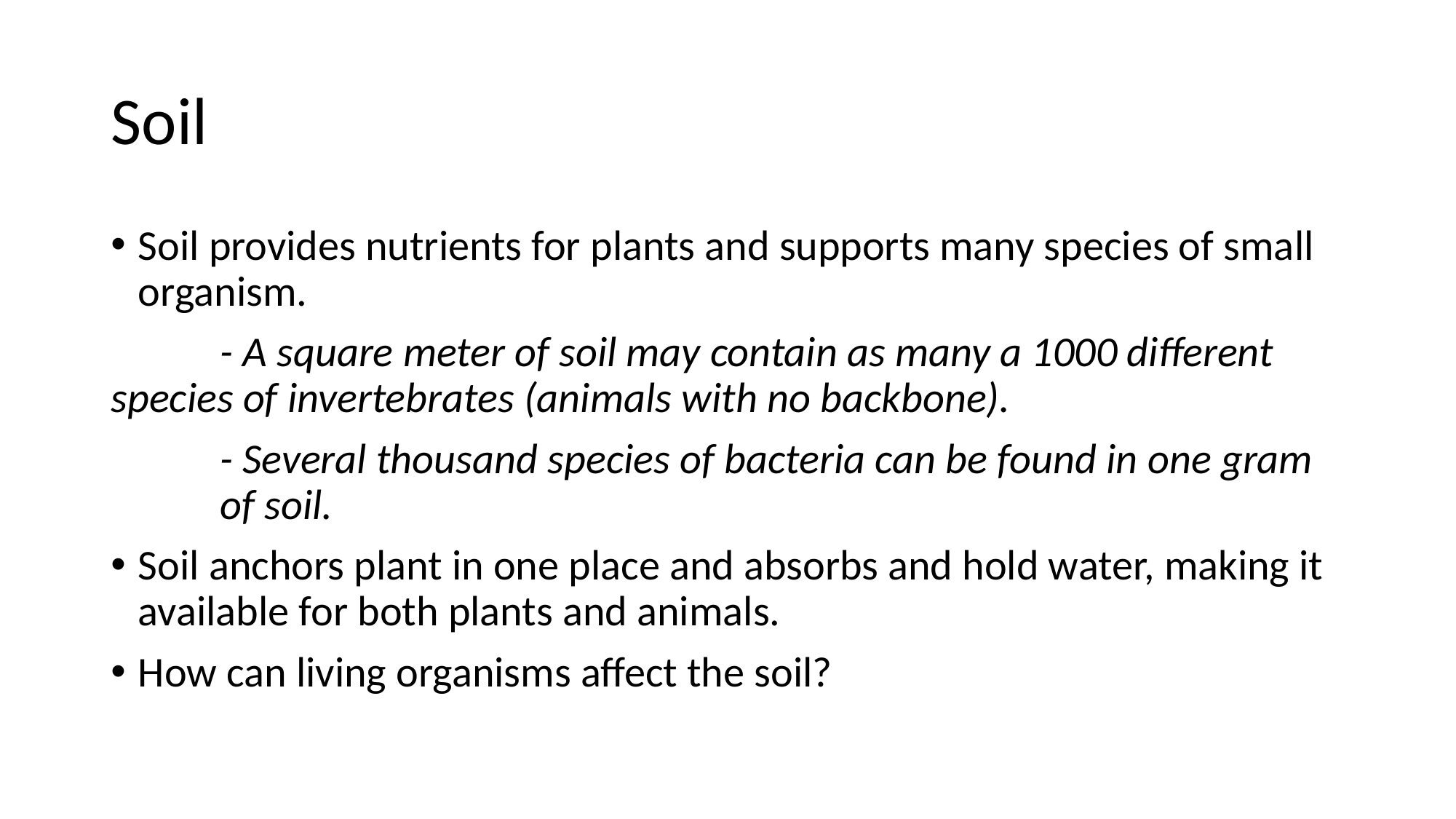

# Soil
Soil provides nutrients for plants and supports many species of small organism.
	- A square meter of soil may contain as many a 1000 different 	species of invertebrates (animals with no backbone).
	- Several thousand species of bacteria can be found in one gram 	of soil.
Soil anchors plant in one place and absorbs and hold water, making it available for both plants and animals.
How can living organisms affect the soil?